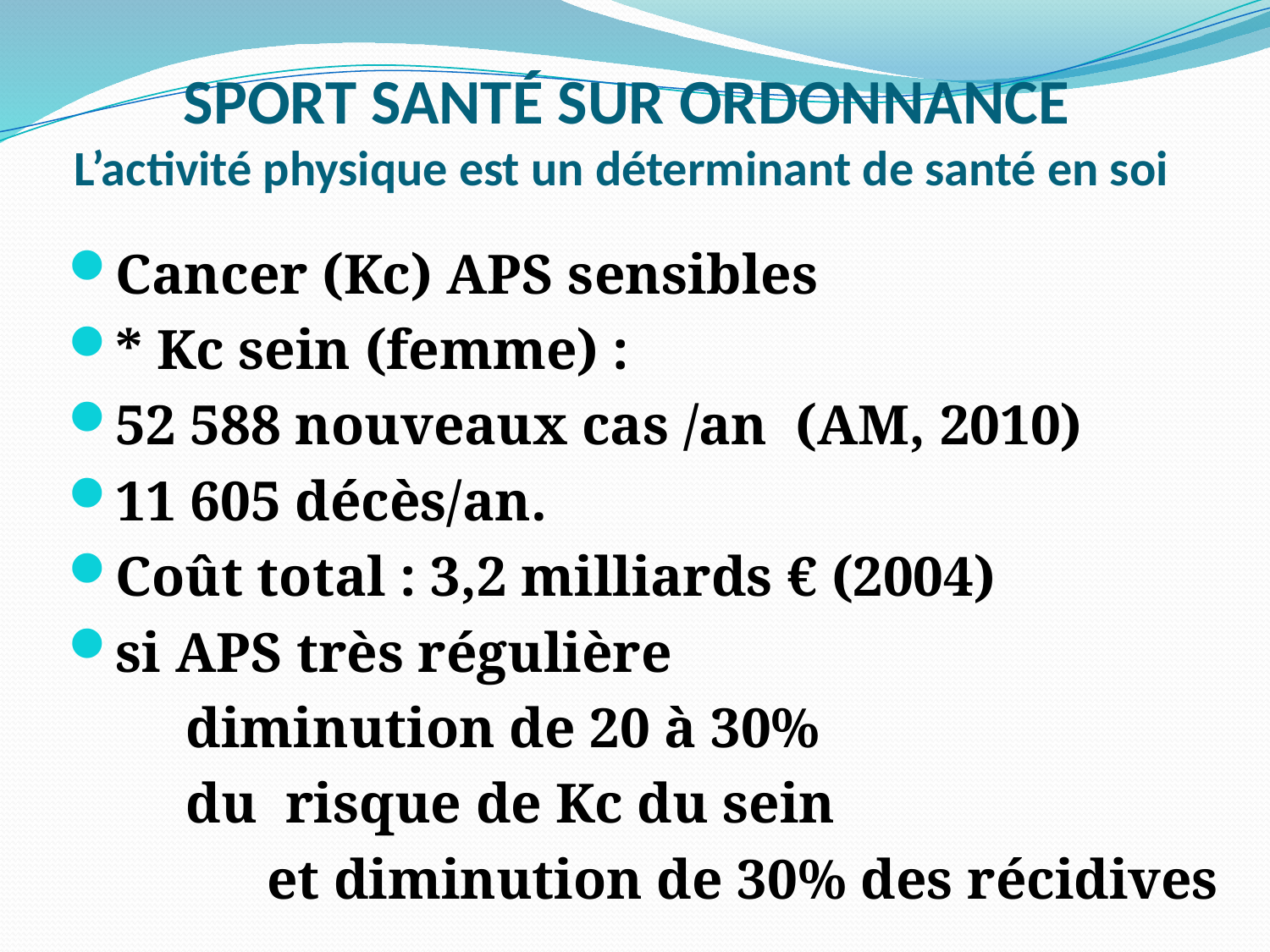

# SPORT SANTÉ SUR ORDONNANCE L’activité physique est un déterminant de santé en soi

Cancer (Kc) APS sensibles
* Kc sein (femme) :
52 588 nouveaux cas /an  (AM, 2010)
11 605 décès/an.
Coût total : 3,2 milliards € (2004)
si APS très régulière
	diminution de 20 à 30%
	du  risque de Kc du sein
              et diminution de 30% des récidives